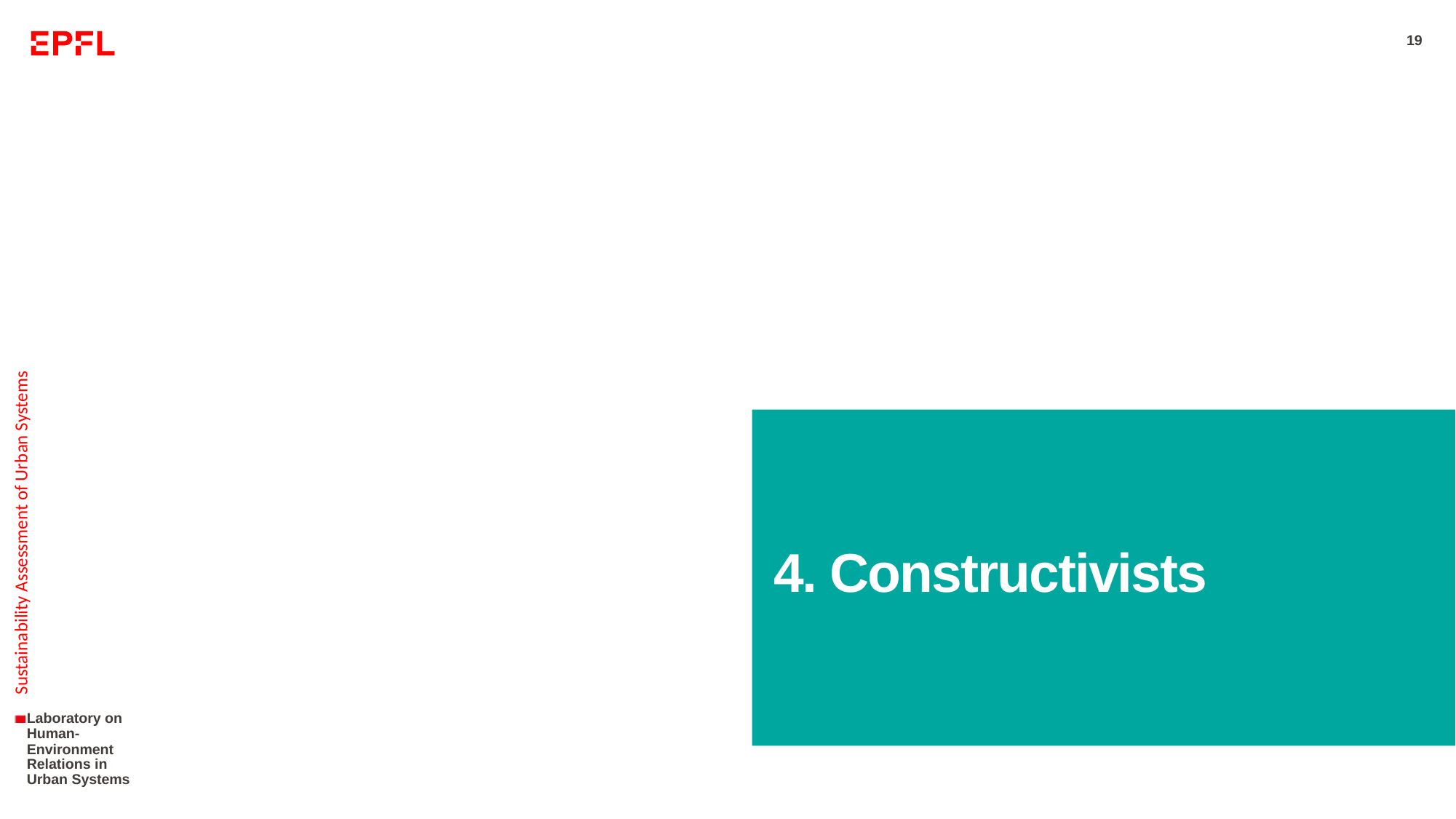

19
# 4. Constructivists
Sustainability Assessment of Urban Systems